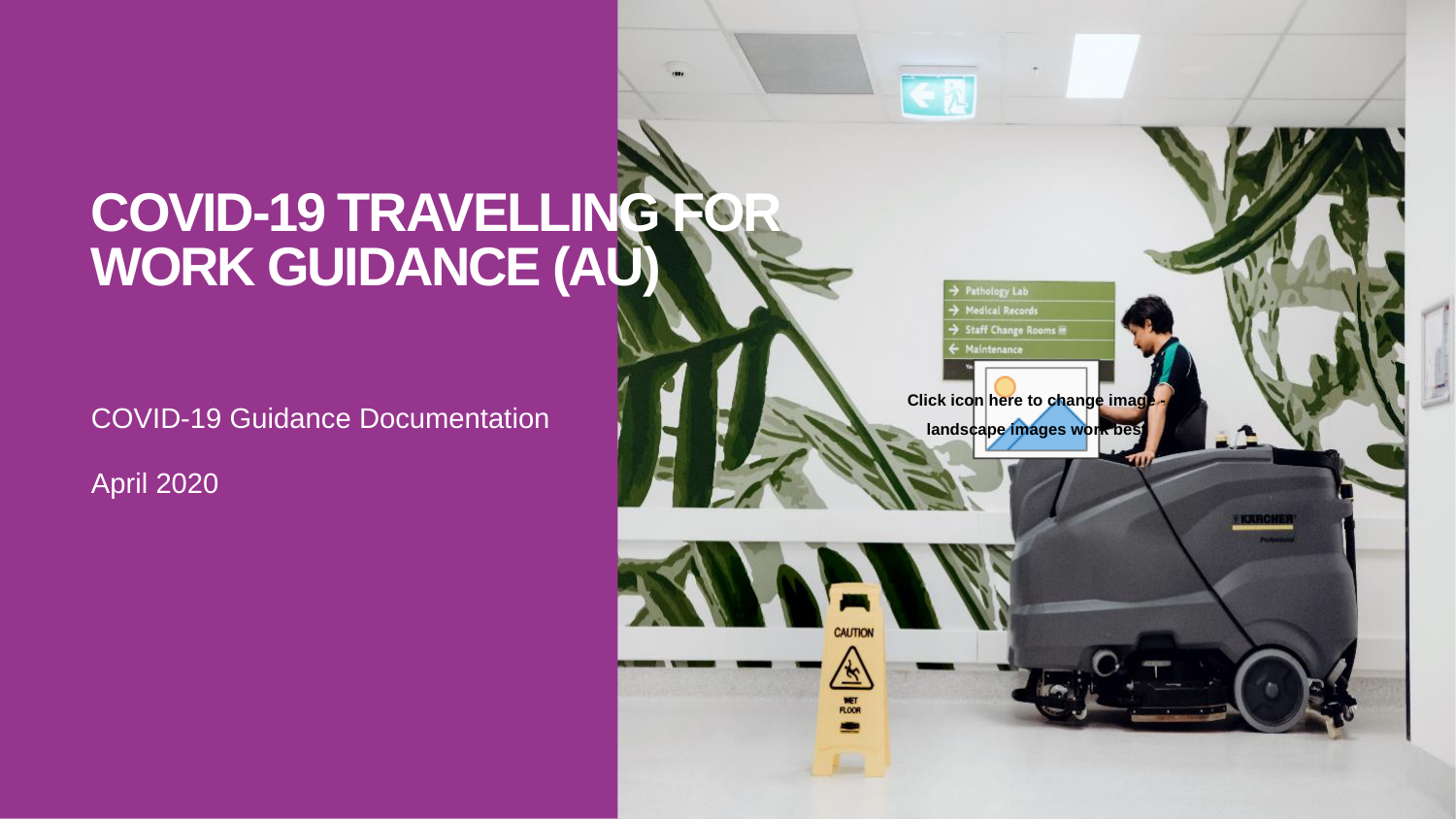

COVID-19 Travelling for Work Guidance (AU)
COVID-19 Guidance Documentation
April 2020